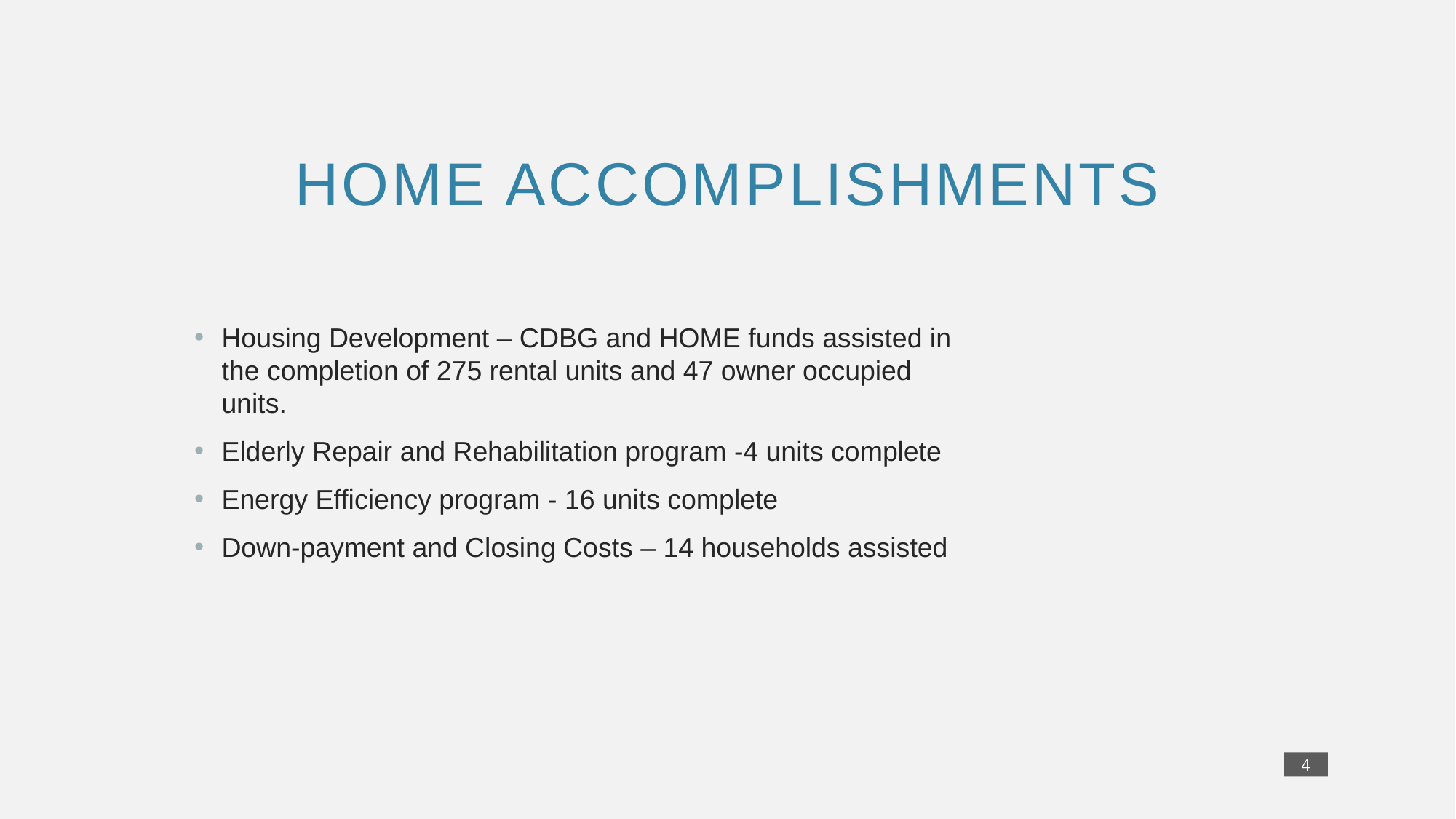

# HOME Accomplishments
Housing Development – CDBG and HOME funds assisted in the completion of 275 rental units and 47 owner occupied units.
Elderly Repair and Rehabilitation program -4 units complete
Energy Efficiency program - 16 units complete
Down-payment and Closing Costs – 14 households assisted

4